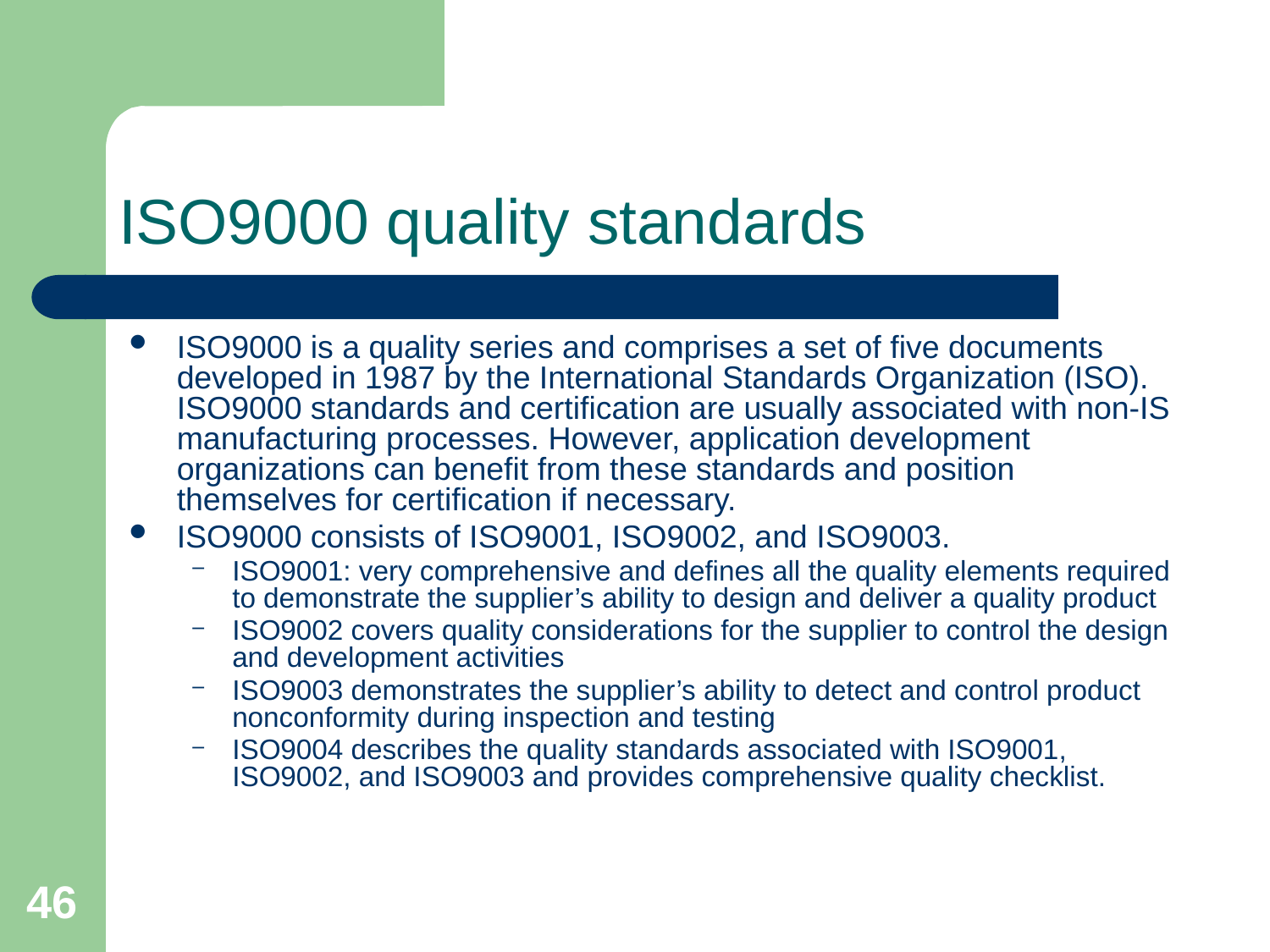

# ISO9000 quality standards
ISO9000 is a quality series and comprises a set of five documents developed in 1987 by the International Standards Organization (ISO). ISO9000 standards and certification are usually associated with non-IS manufacturing processes. However, application development organizations can benefit from these standards and position themselves for certification if necessary.
ISO9000 consists of ISO9001, ISO9002, and ISO9003.
ISO9001: very comprehensive and defines all the quality elements required to demonstrate the supplier’s ability to design and deliver a quality product
ISO9002 covers quality considerations for the supplier to control the design and development activities
ISO9003 demonstrates the supplier’s ability to detect and control product nonconformity during inspection and testing
ISO9004 describes the quality standards associated with ISO9001, ISO9002, and ISO9003 and provides comprehensive quality checklist.
46